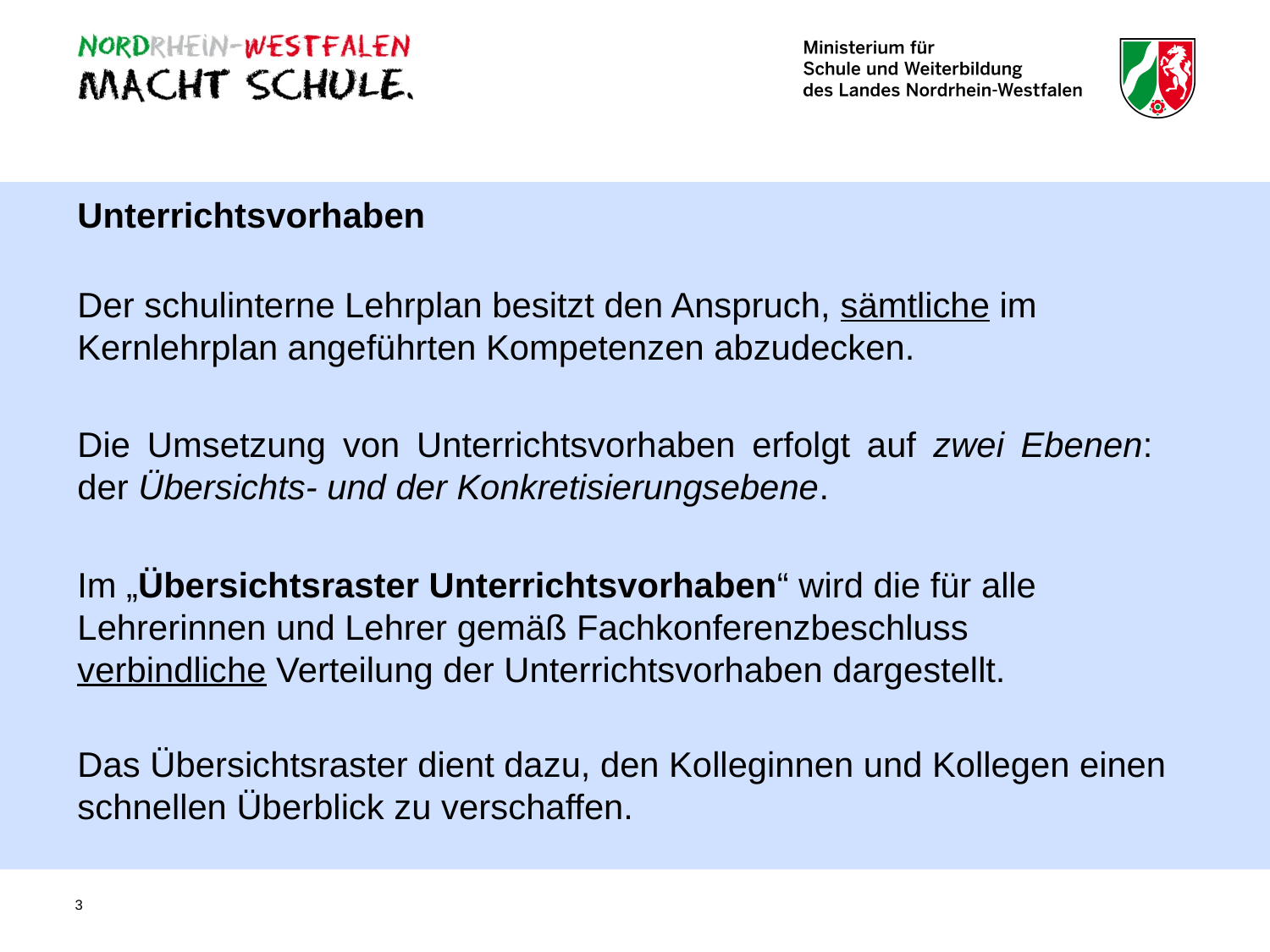

Unterrichtsvorhaben
Der schulinterne Lehrplan besitzt den Anspruch, sämtliche im Kernlehrplan angeführten Kompetenzen abzudecken.
Die Umsetzung von Unterrichtsvorhaben erfolgt auf zwei Ebenen: der Übersichts- und der Konkretisierungsebene.
Im „Übersichtsraster Unterrichtsvorhaben“ wird die für alle Lehrerinnen und Lehrer gemäß Fachkonferenzbeschluss verbindliche Verteilung der Unterrichtsvorhaben dargestellt.
Das Übersichtsraster dient dazu, den Kolleginnen und Kollegen einen schnellen Überblick zu verschaffen.
3